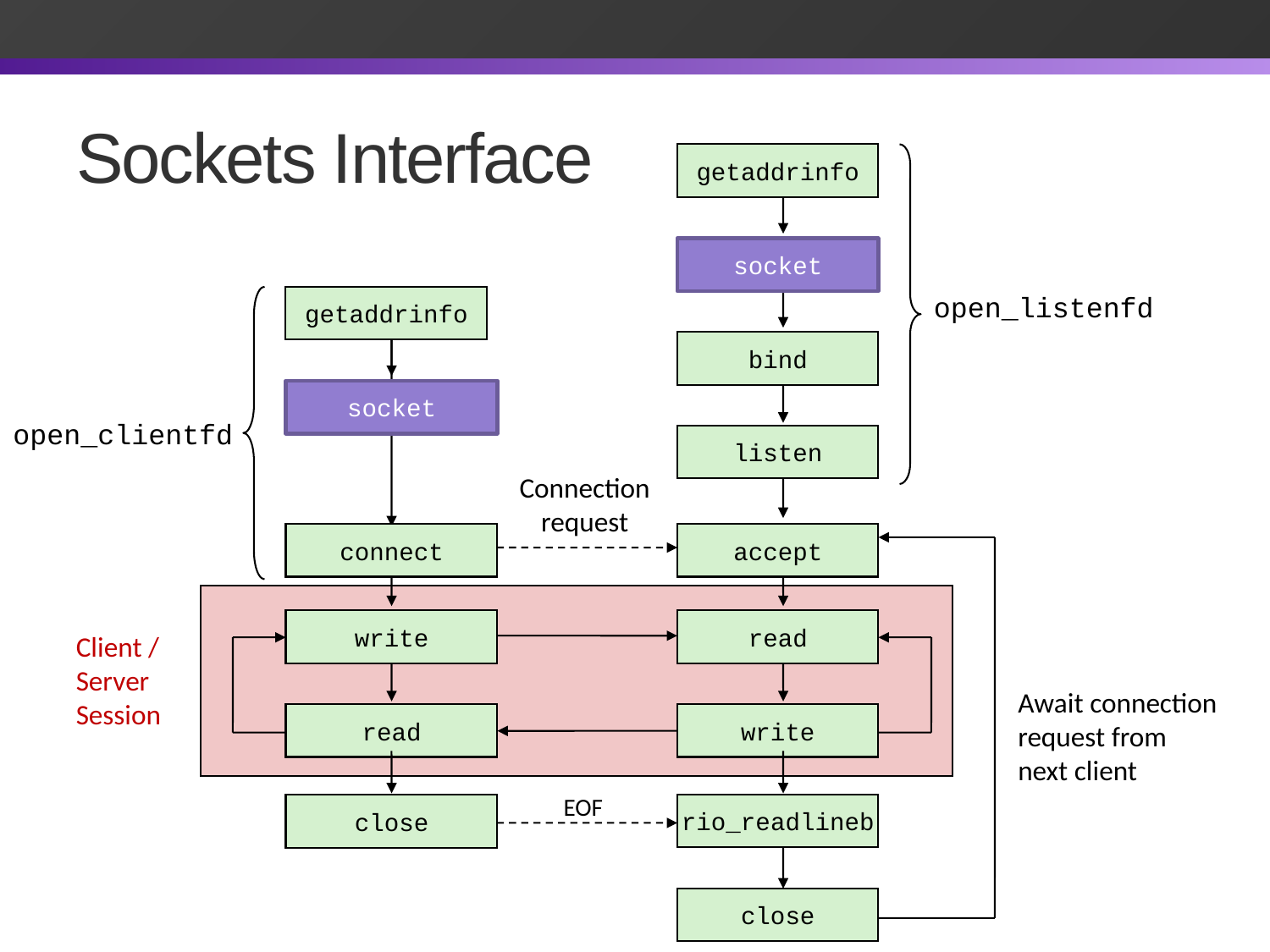

# Sockets Interface
getaddrinfo

socket
open_listenfd

getaddrinfo

bind

socket
open_clientfd
listen
Connection
request

connect
accept

EOF
rio_readlineb
close

close

write
read

read
write

Client / Server
Session

Await connection
request from
next client